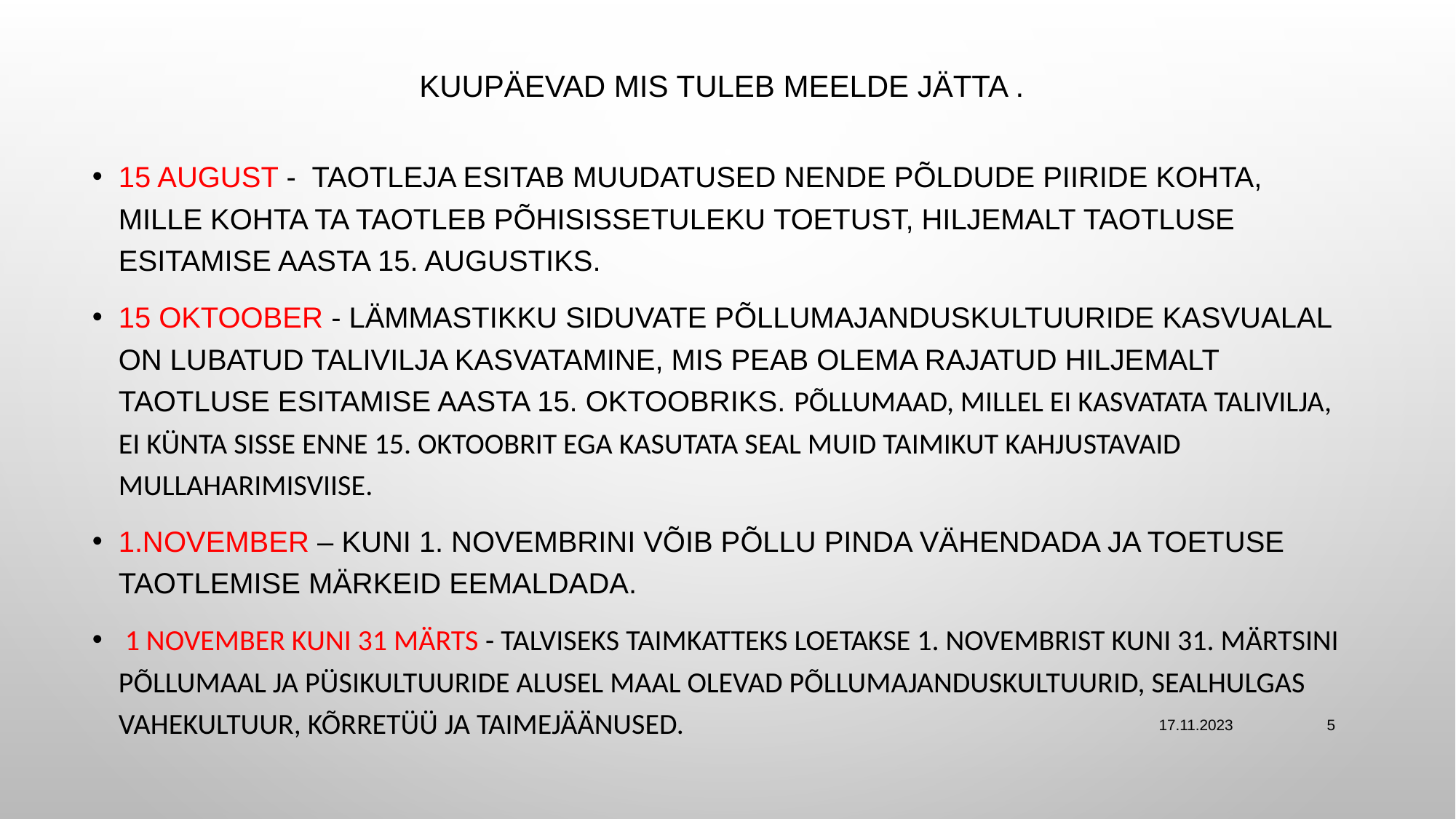

# Kuupäevad mis tuleb meelde jätta .
15 august -  Taotleja esitab muudatused nende põldude piiride kohta, mille kohta ta taotleb põhisissetuleku toetust, hiljemalt taotluse esitamise aasta 15. augustiks.
15 oktoober - Lämmastikku siduvate põllumajanduskultuuride kasvualal on lubatud talivilja kasvatamine, mis peab olema rajatud hiljemalt taotluse esitamise aasta 15. oktoobriks. põllumaad, millel ei kasvatata talivilja, ei künta sisse enne 15. oktoobrit ega kasutata seal muid taimikut kahjustavaid mullaharimisviise.
1.November – Kuni 1. novembrini võib põllu pinda vähendada ja toetuse taotlemise märkeid eemaldada.
 1 november kuni 31 märts - Talviseks taimkatteks loetakse 1. novembrist kuni 31. märtsini põllumaal ja püsikultuuride alusel maal olevad põllumajanduskultuurid, sealhulgas vahekultuur, kõrretüü ja taimejäänused.

17.11.2023
5